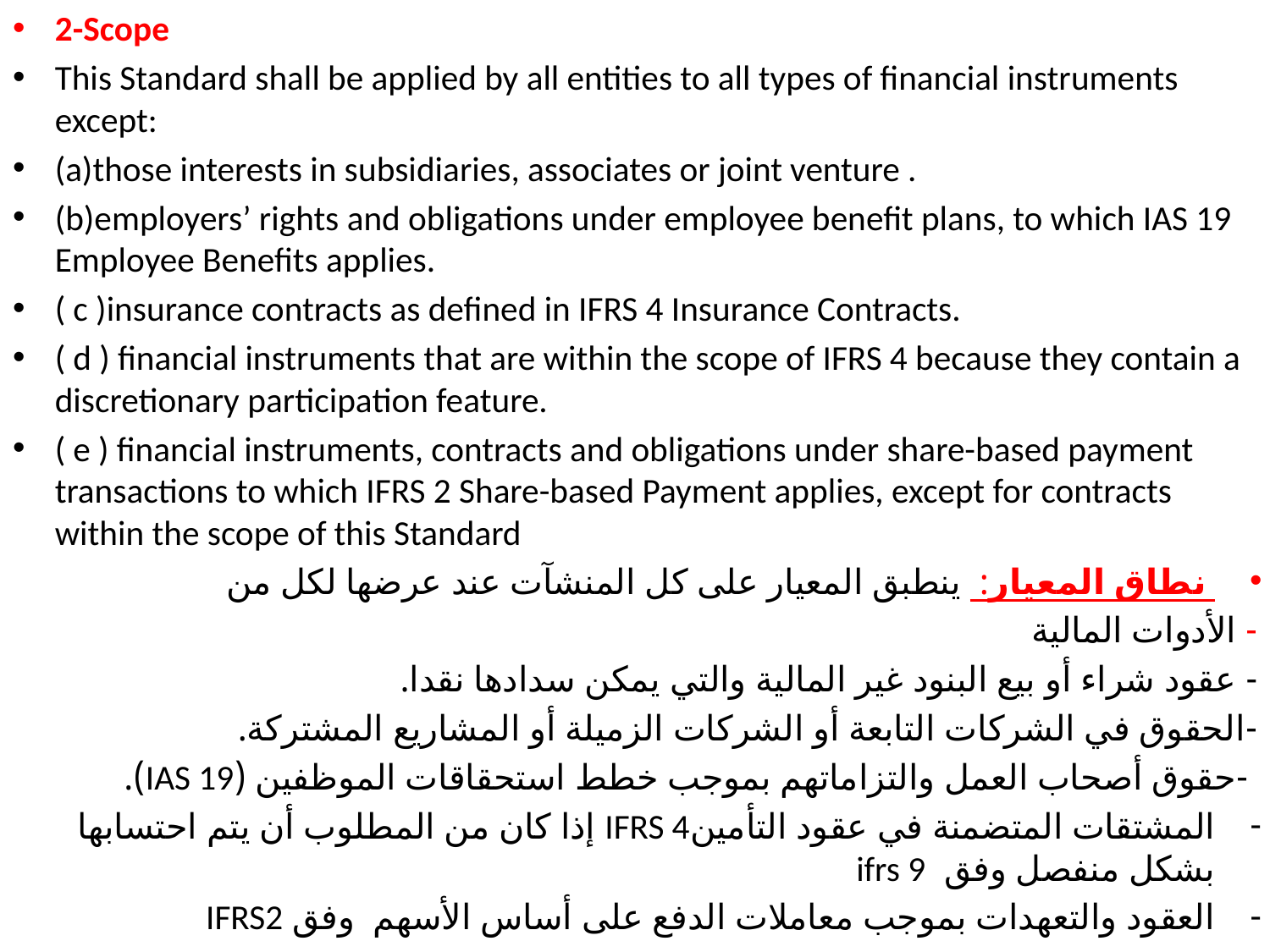

2-Scope
This Standard shall be applied by all entities to all types of financial instruments except:
(a)those interests in subsidiaries, associates or joint venture .
(b)employers’ rights and obligations under employee benefit plans, to which IAS 19 Employee Benefits applies.
( c )insurance contracts as defined in IFRS 4 Insurance Contracts.
( d ) financial instruments that are within the scope of IFRS 4 because they contain a discretionary participation feature.
( e ) financial instruments, contracts and obligations under share-based payment transactions to which IFRS 2 Share-based Payment applies, except for contracts within the scope of this Standard
 نطاق المعيار:  ينطبق المعيار على كل المنشآت عند عرضها لكل من
- الأدوات المالية
- عقود شراء أو بيع البنود غير المالية والتي يمكن سدادها نقدا.
-الحقوق في الشركات التابعة أو الشركات الزميلة أو المشاريع المشتركة.
 -حقوق أصحاب العمل والتزاماتهم بموجب خطط استحقاقات الموظفين (IAS 19).
المشتقات المتضمنة في عقود التأمينIFRS 4 إذا كان من المطلوب أن يتم احتسابها بشكل منفصل وفق  ifrs 9
العقود والتعهدات بموجب معاملات الدفع على أساس الأسهم  وفق IFRS2